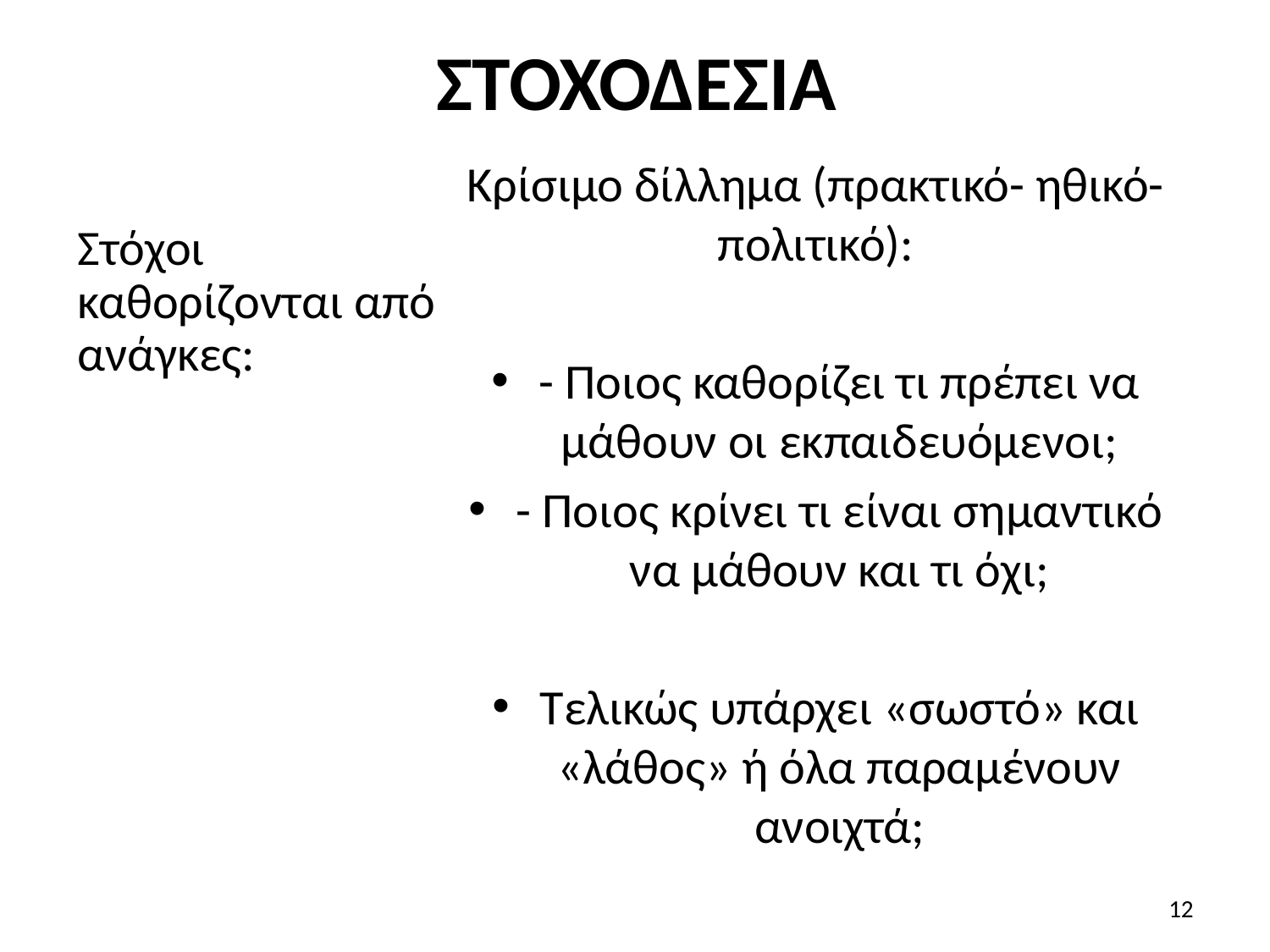

# ΣΤΟΧΟΔΕΣΙΑ
Κρίσιμο δίλλημα (πρακτικό- ηθικό- πολιτικό):

- Ποιος καθορίζει τι πρέπει να μάθουν οι εκπαιδευόμενοι;
- Ποιος κρίνει τι είναι σημαντικό να μάθουν και τι όχι;

Τελικώς υπάρχει «σωστό» και «λάθος» ή όλα παραμένουν ανοιχτά;

Στόχοι καθορίζονται από ανάγκες:
12